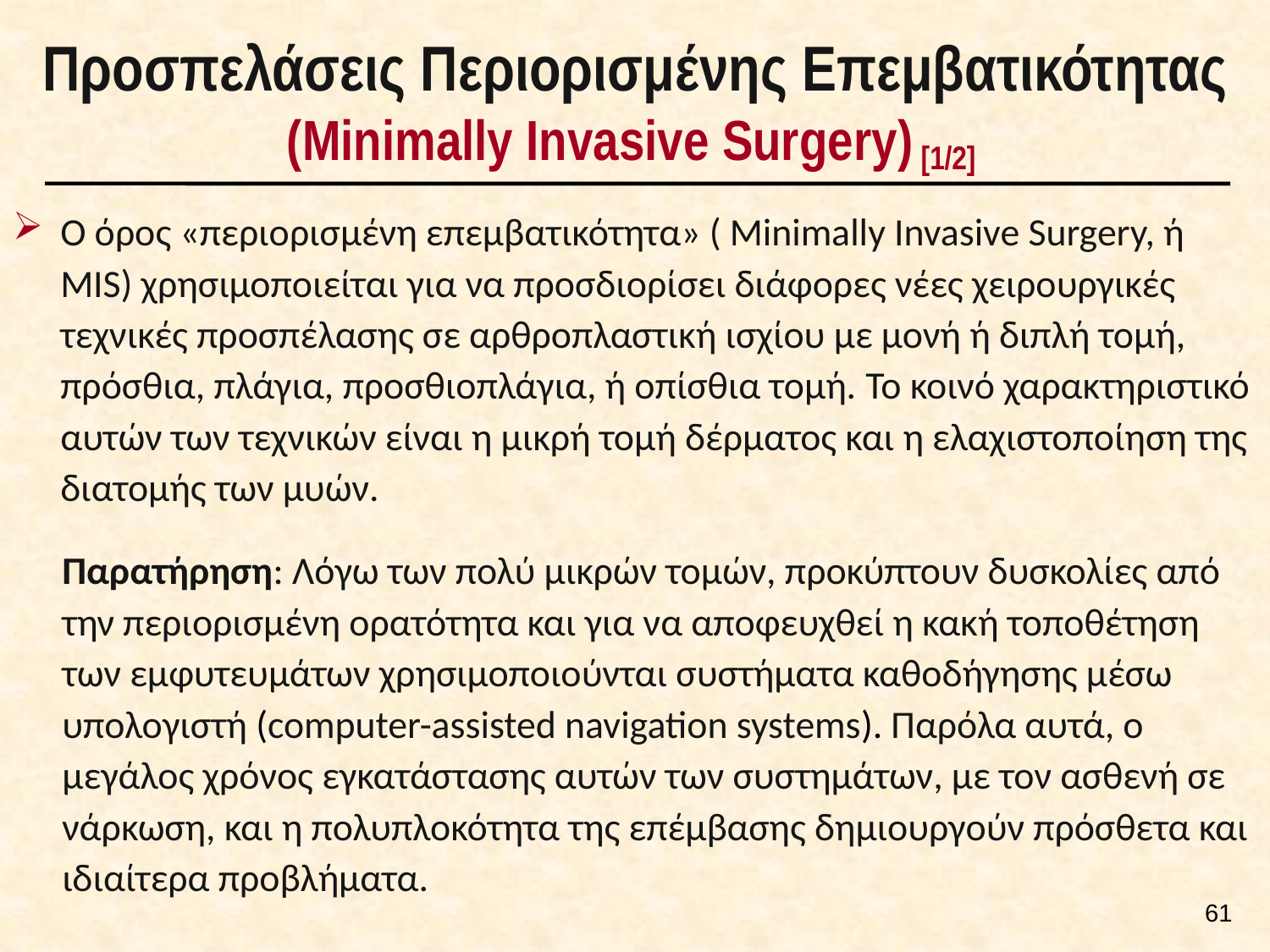

# Προσπελάσεις Περιορισμένης Επεμβατικότητας (Minimally Invasive Surgery) [1/2]
Ο όρος «περιορισμένη επεμβατικότητα» ( Minimally Invasive Surgery, ή ΜIS) χρησιμοποιείται για να προσδιορίσει διάφορες νέες χειρουργικές τεχνικές προσπέλασης σε αρθροπλαστική ισχίου με μονή ή διπλή τομή, πρόσθια, πλάγια, προσθιοπλάγια, ή οπίσθια τομή. Το κοινό χαρακτηριστικό αυτών των τεχνικών είναι η μικρή τομή δέρματος και η ελαχιστοποίηση της διατομής των μυών.
Παρατήρηση: Λόγω των πολύ μικρών τομών, προκύπτουν δυσκολίες από την περιορισμένη ορατότητα και για να αποφευχθεί η κακή τοποθέτηση των εμφυτευμάτων χρησιμοποιούνται συστήματα καθοδήγησης μέσω υπολογιστή (computer-assisted navigation systems). Παρόλα αυτά, ο μεγάλος χρόνος εγκατάστασης αυτών των συστημάτων, με τον ασθενή σε νάρκωση, και η πολυπλοκότητα της επέμβασης δημιουργούν πρόσθετα και ιδιαίτερα προβλήματα.
61